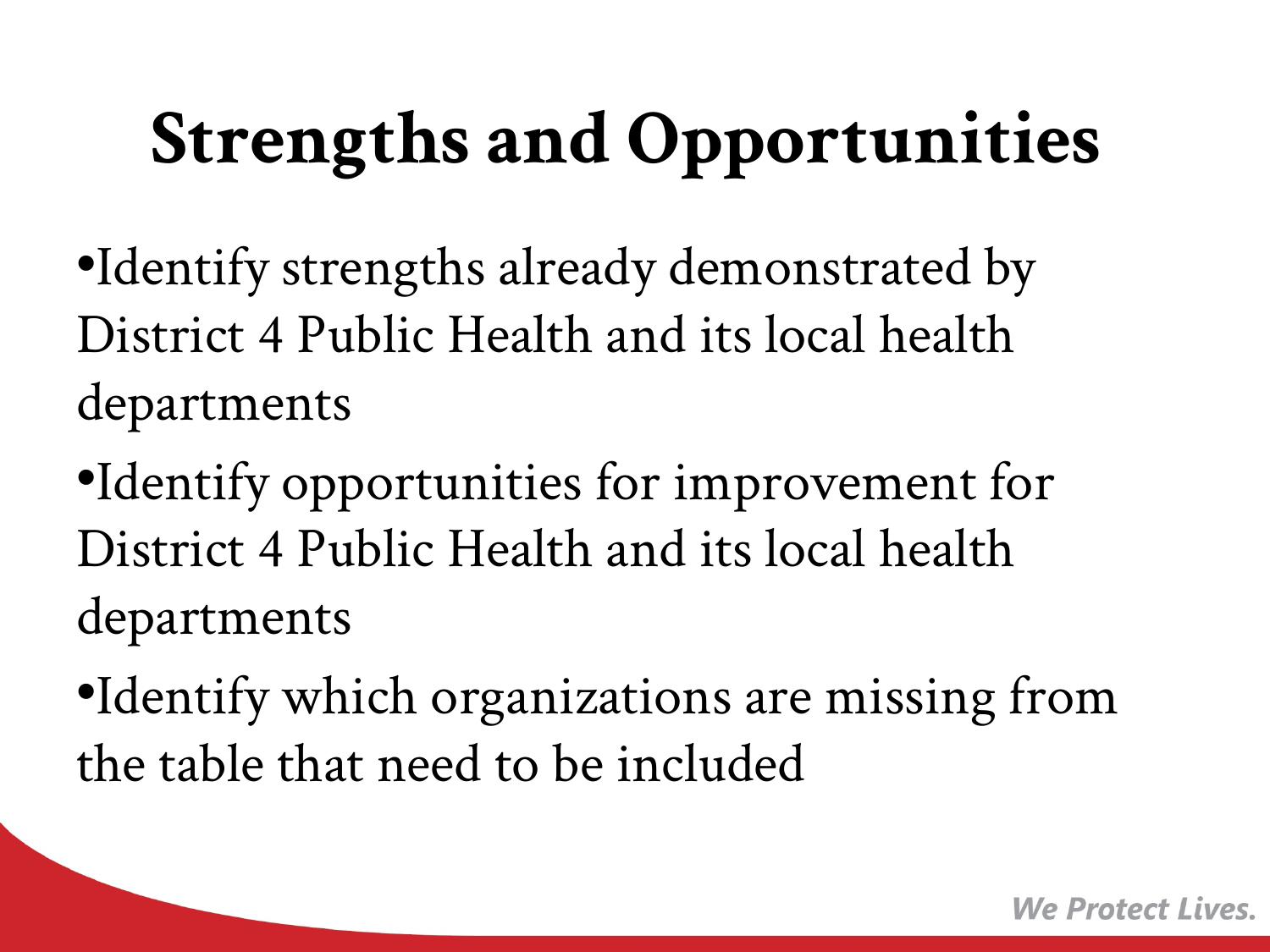

# Strengths and Opportunities
Identify strengths already demonstrated by District 4 Public Health and its local health departments
Identify opportunities for improvement for District 4 Public Health and its local health departments
Identify which organizations are missing from the table that need to be included